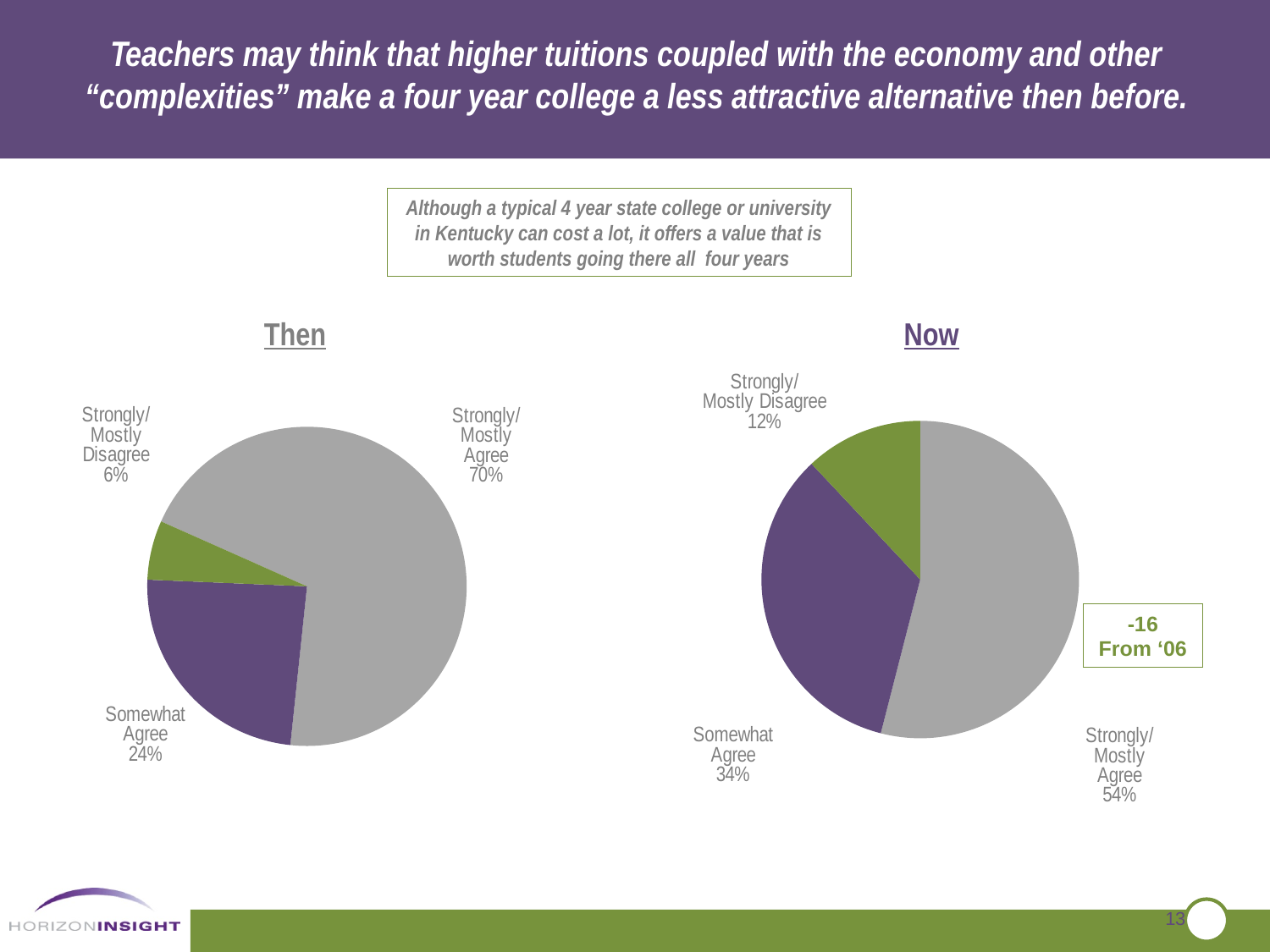

Teachers may think that higher tuitions coupled with the economy and other “complexities” make a four year college a less attractive alternative then before.
Although a typical 4 year state college or university in Kentucky can cost a lot, it offers a value that is worth students going there all  four years
Then
Now

### Chart

| Category | Sales |
|---|---|
| Strongly/Mostly Agree | 0.7000000000000006 |
| Somewhat Agree | 0.2400000000000002 |
| Strongly/Mostly Disagree | 0.06000000000000003 |

### Chart

| Category | Sales |
|---|---|
| Strongly/Mostly Agree | 0.54 |
| Somewhat Agree | 0.34 |
| Strongly/Mostly Disagree | 0.12000000000000002 |
-16
From ‘06